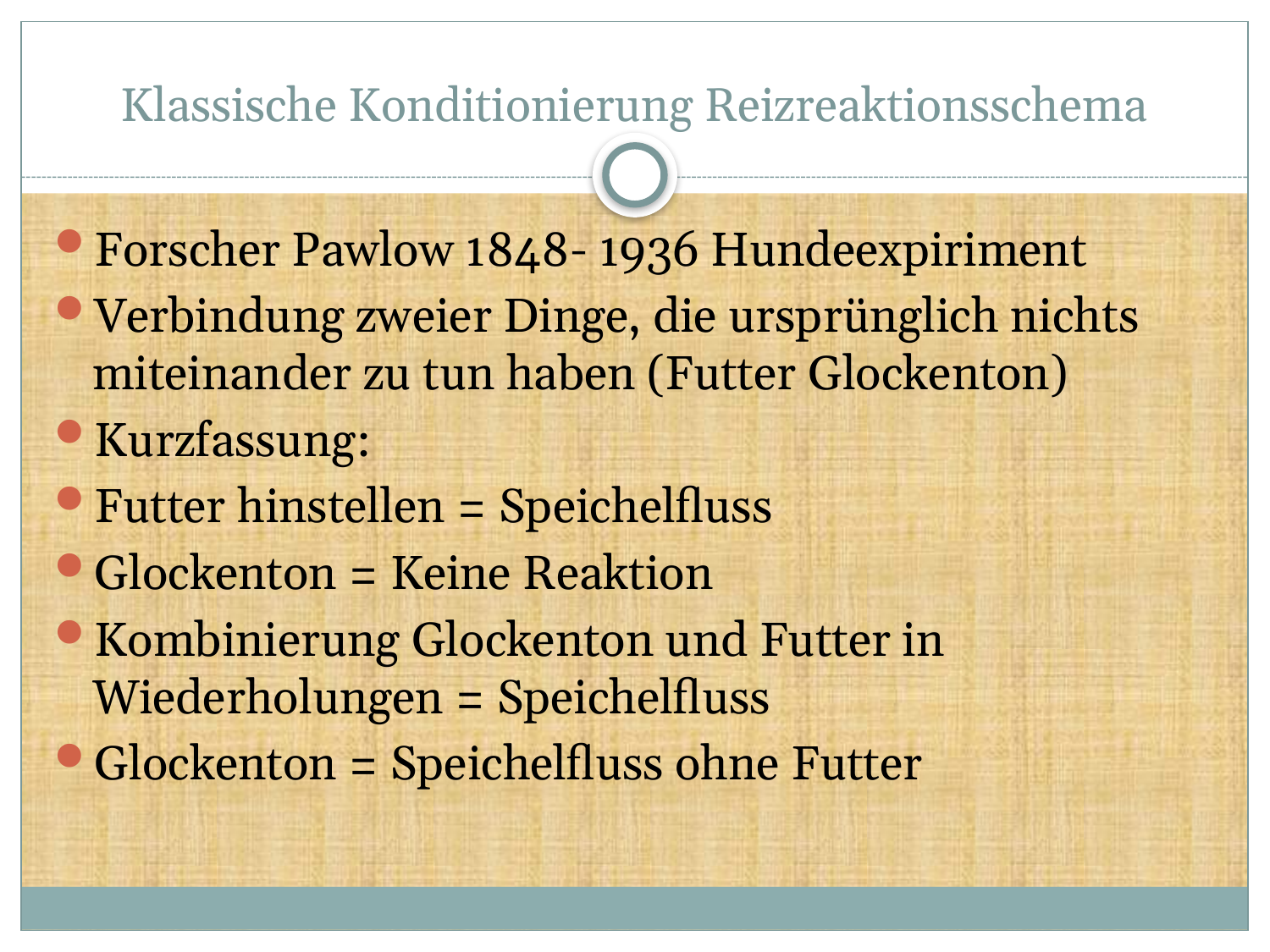

# Klassische Konditionierung Reizreaktionsschema
Forscher Pawlow 1848- 1936 Hundeexpiriment
Verbindung zweier Dinge, die ursprünglich nichts miteinander zu tun haben (Futter Glockenton)
Kurzfassung:
Futter hinstellen = Speichelfluss
Glockenton = Keine Reaktion
Kombinierung Glockenton und Futter in Wiederholungen = Speichelfluss
Glockenton = Speichelfluss ohne Futter